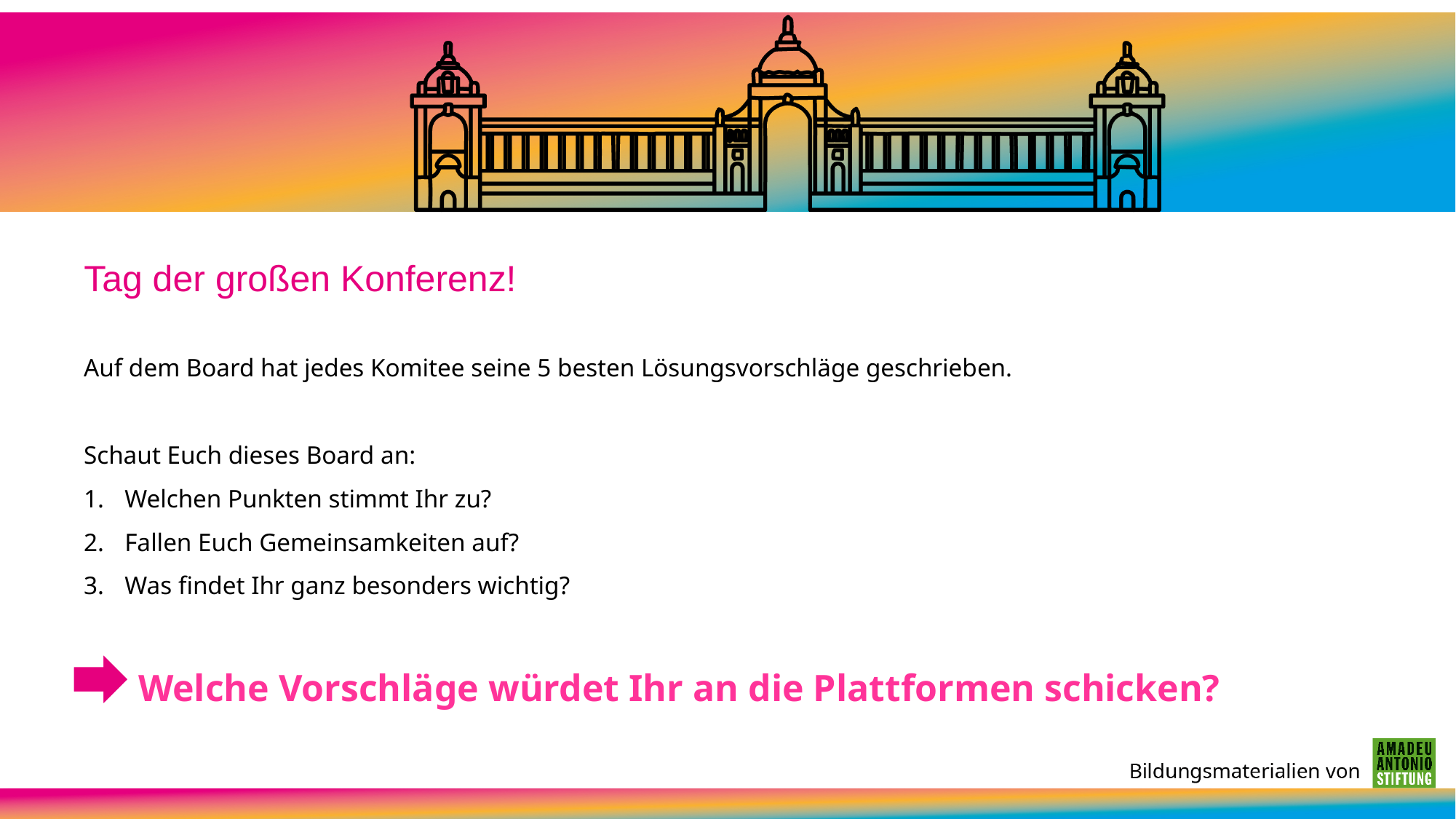

Tag der großen Konferenz!
Auf dem Board hat jedes Komitee seine 5 besten Lösungsvorschläge geschrieben.

Schaut Euch dieses Board an:
Welchen Punkten stimmt Ihr zu?
Fallen Euch Gemeinsamkeiten auf?
Was findet Ihr ganz besonders wichtig?

Welche Vorschläge würdet Ihr an die Plattformen schicken?